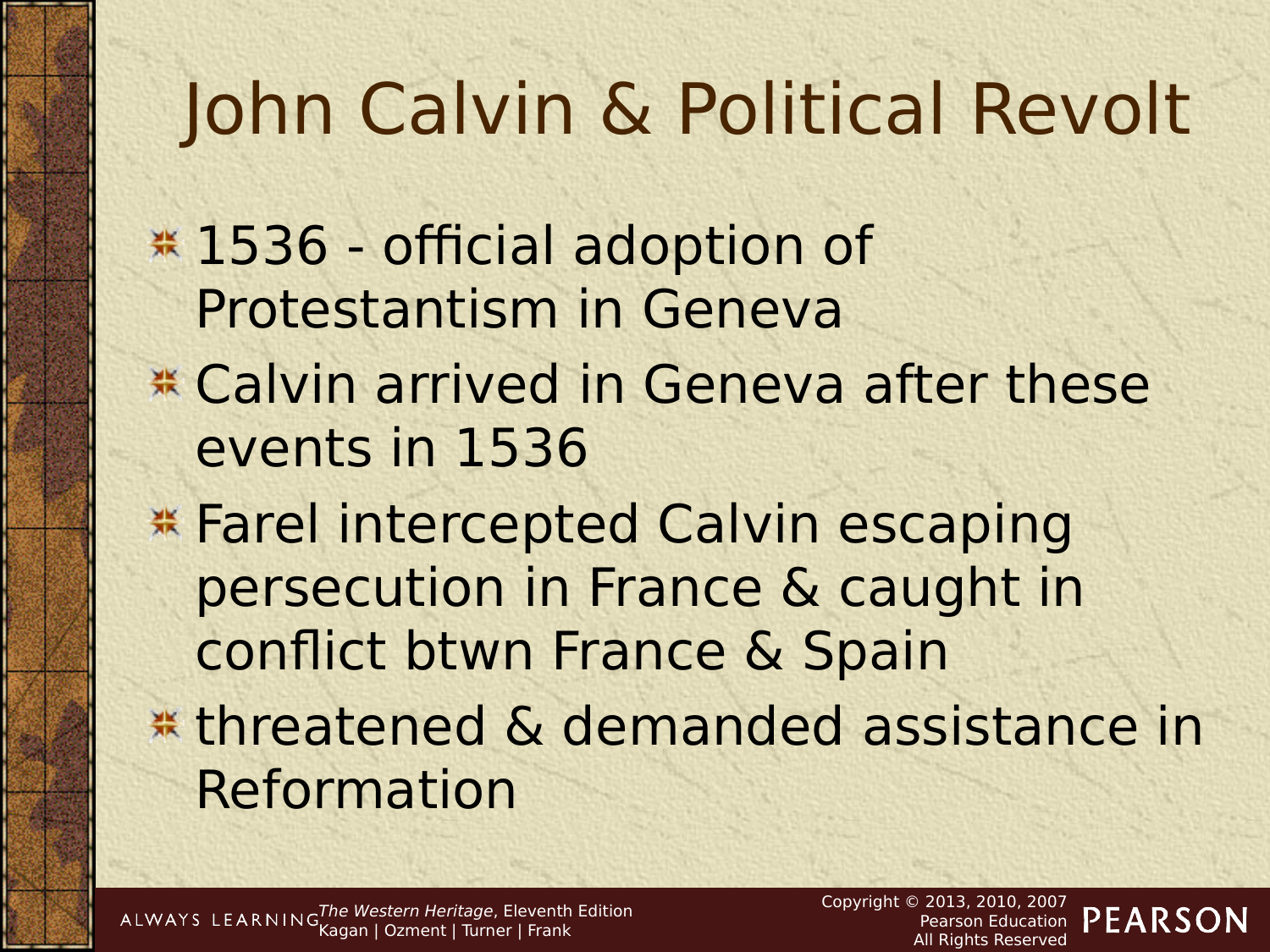

John Calvin & Political Revolt
1536 - official adoption of Protestantism in Geneva
Calvin arrived in Geneva after these events in 1536
Farel intercepted Calvin escaping persecution in France & caught in conflict btwn France & Spain
threatened & demanded assistance in Reformation